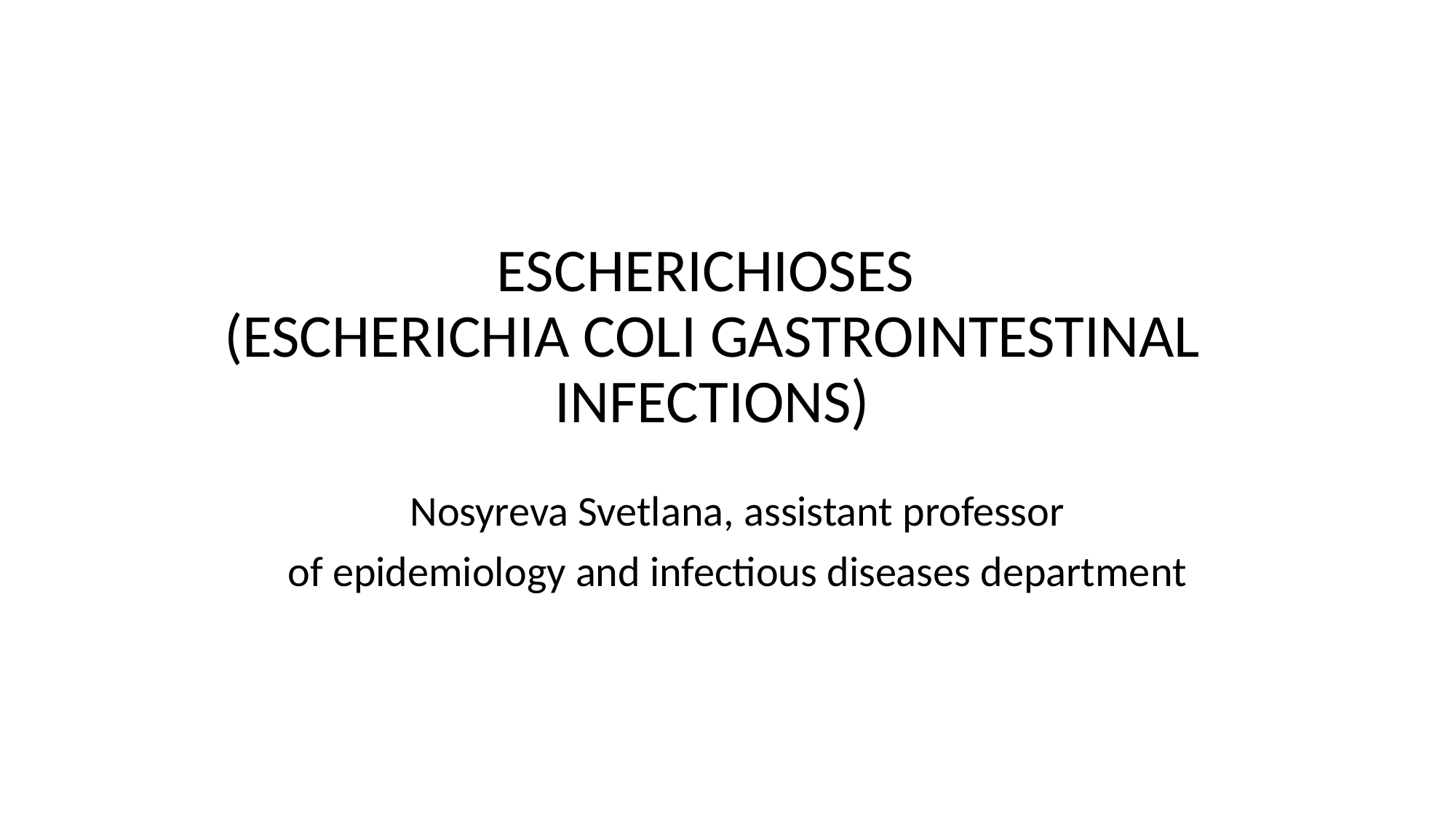

# ESCHERICHIOSES (ESCHERICHIA COLI GASTROINTESTINAL INFECTIONS)
Nosyreva Svetlana, assistant professor
of epidemiology and infectious diseases department